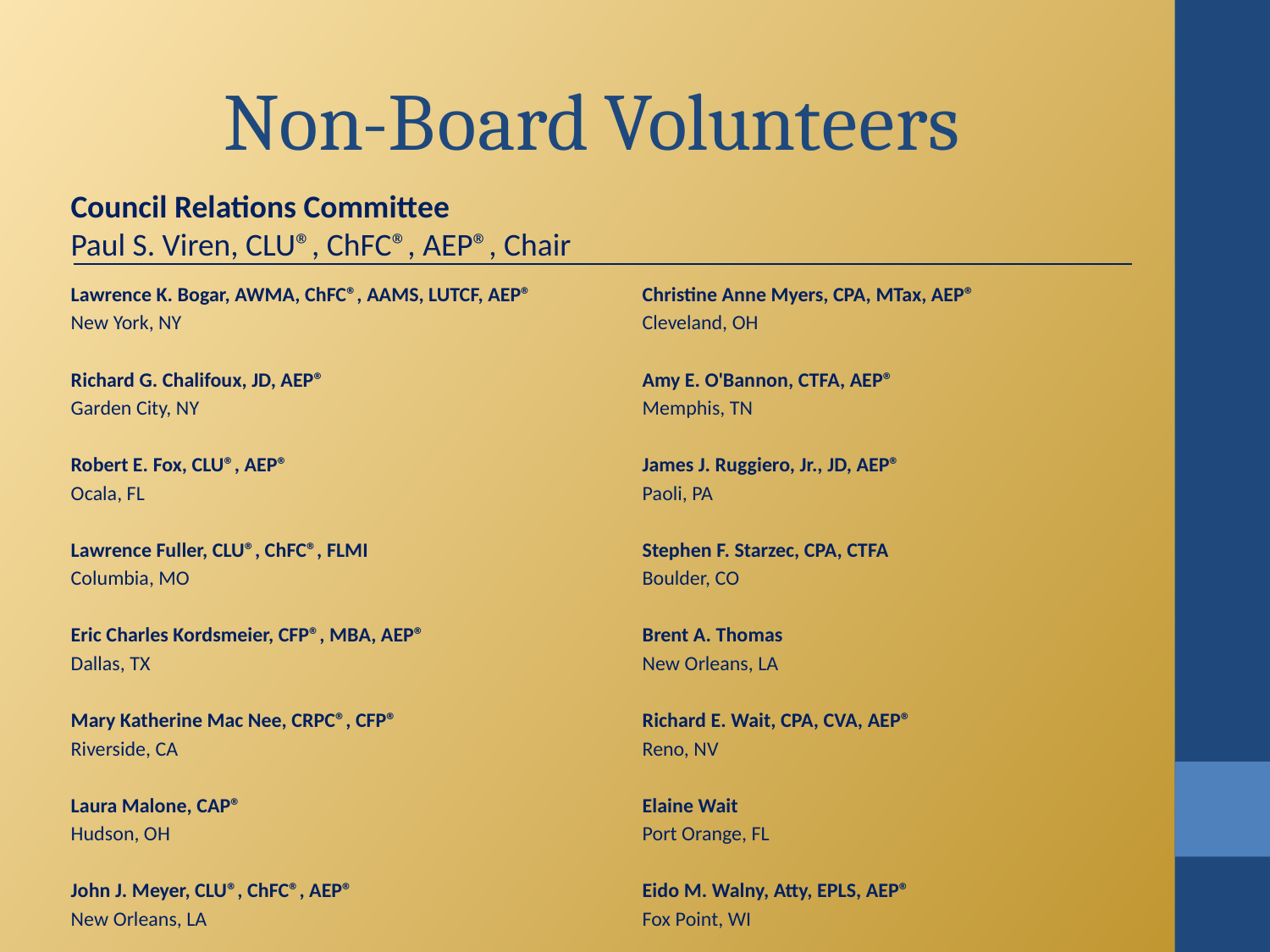

# Non-Board Volunteers
Council Relations Committee
Paul S. Viren, CLU®, ChFC®, AEP®, Chair

Lawrence K. Bogar, AWMA, ChFC®, AAMS, LUTCF, AEP®
New York, NY

Richard G. Chalifoux, JD, AEP®
Garden City, NY

Robert E. Fox, CLU®, AEP®
Ocala, FL

Lawrence Fuller, CLU®, ChFC®, FLMI
Columbia, MO

Eric Charles Kordsmeier, CFP®, MBA, AEP®
Dallas, TX

Mary Katherine Mac Nee, CRPC®, CFP®
Riverside, CA

Laura Malone, CAP®
Hudson, OH

John J. Meyer, CLU®, ChFC®, AEP®
New Orleans, LA

Christine Anne Myers, CPA, MTax, AEP®
Cleveland, OH

Amy E. O'Bannon, CTFA, AEP®
Memphis, TN

James J. Ruggiero, Jr., JD, AEP®
Paoli, PA

Stephen F. Starzec, CPA, CTFA
Boulder, CO

Brent A. Thomas
New Orleans, LA

Richard E. Wait, CPA, CVA, AEP®
Reno, NV

Elaine Wait
Port Orange, FL

Eido M. Walny, Atty, EPLS, AEP®
Fox Point, WI